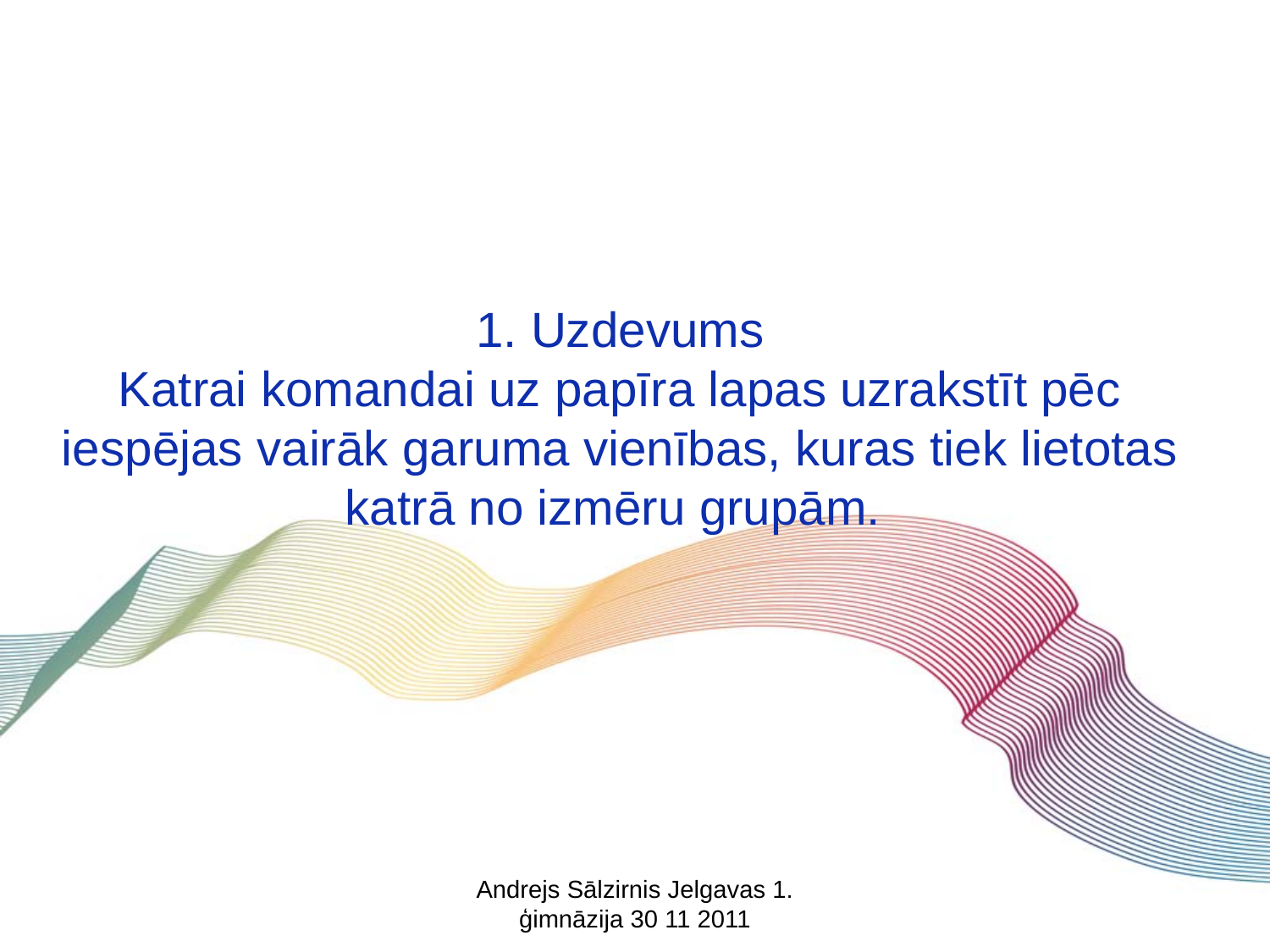

1. Uzdevums
Katrai komandai uz papīra lapas uzrakstīt pēc iespējas vairāk garuma vienības, kuras tiek lietotas katrā no izmēru grupām.
Andrejs Sālzirnis Jelgavas 1. ģimnāzija 30 11 2011